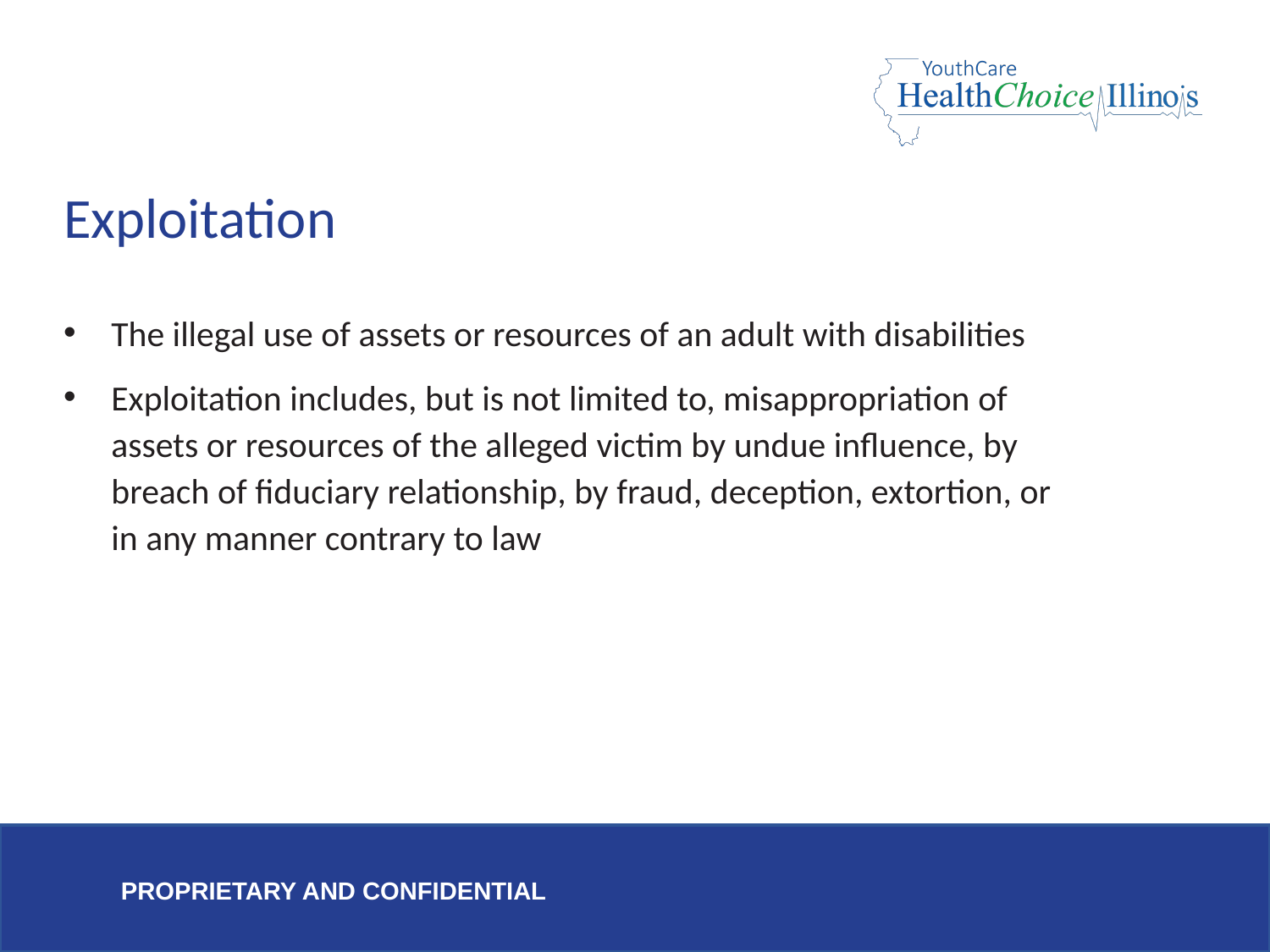

# Exploitation
The illegal use of assets or resources of an adult with disabilities
Exploitation includes, but is not limited to, misappropriation of assets or resources of the alleged victim by undue influence, by breach of fiduciary relationship, by fraud, deception, extortion, or in any manner contrary to law